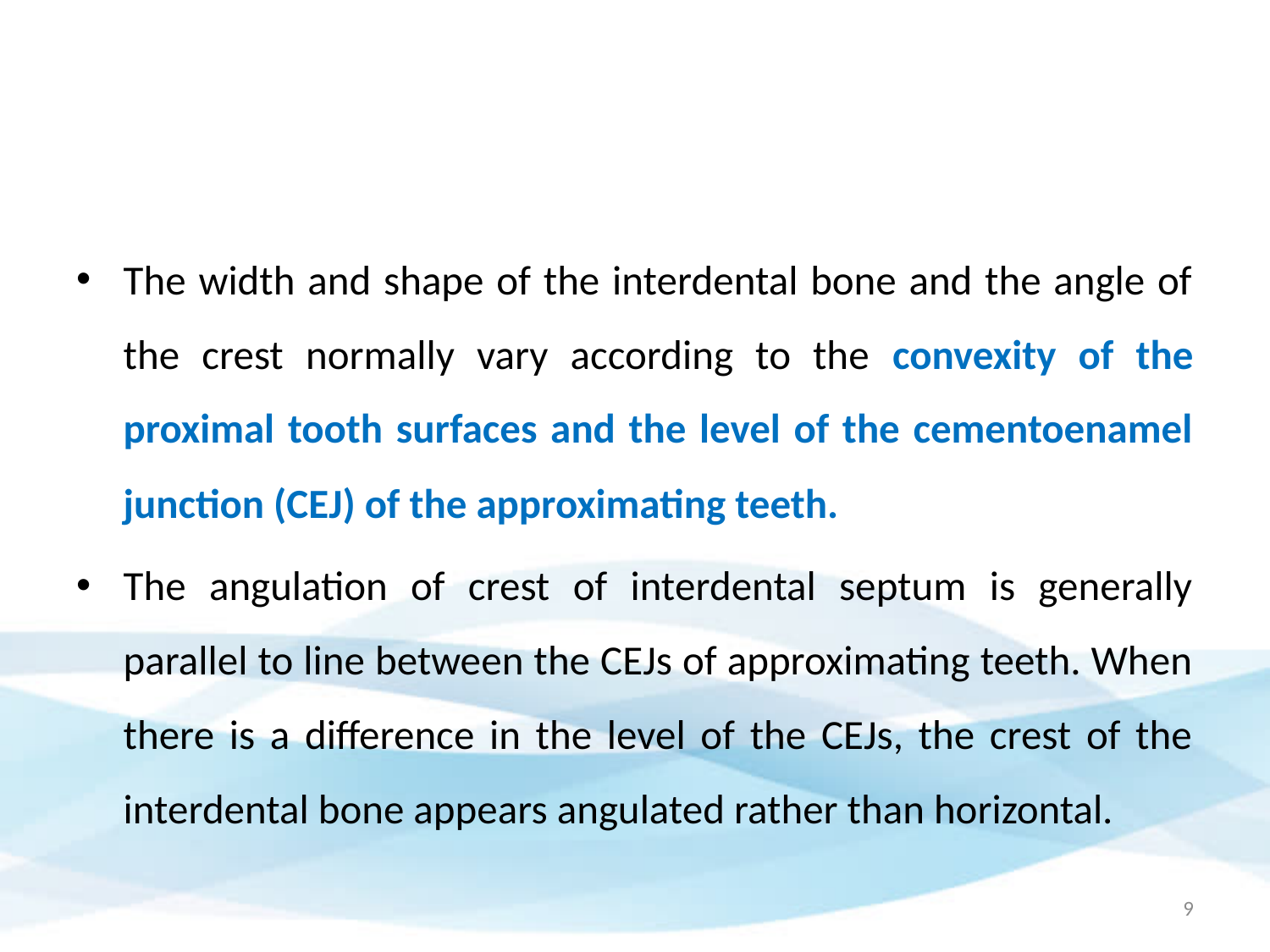

#
The width and shape of the interdental bone and the angle of the crest normally vary according to the convexity of the proximal tooth surfaces and the level of the cementoenamel junction (CEJ) of the approximating teeth.
The angulation of crest of interdental septum is generally parallel to line between the CEJs of approximating teeth. When there is a difference in the level of the CEJs, the crest of the interdental bone appears angulated rather than horizontal.
9